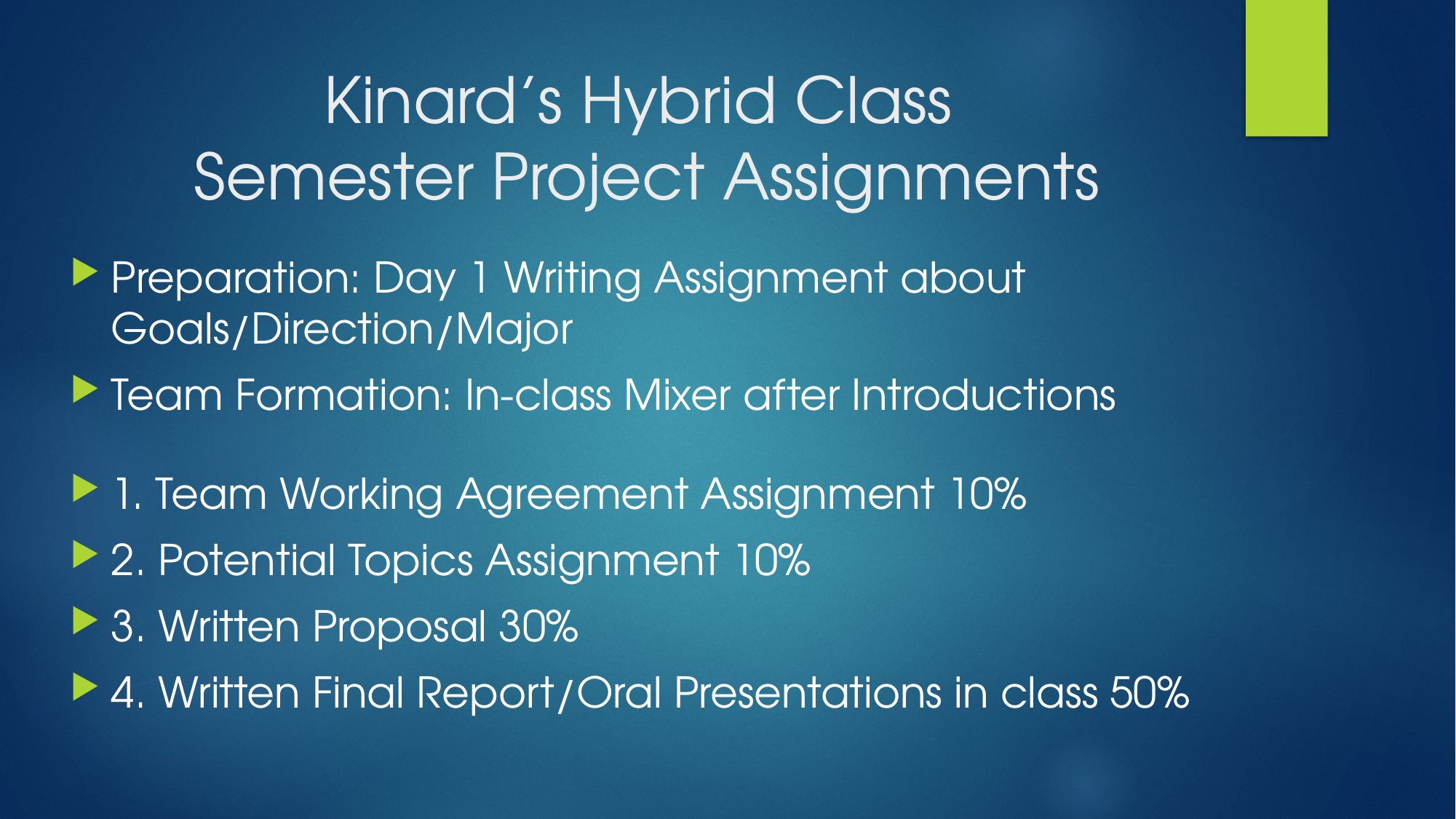

# Kinard’s Hybrid Class Semester Project Assignments
Preparation: Day 1 Writing Assignment about Goals/Direction/Major
Team Formation: In-class Mixer after Introductions

1. Team Working Agreement Assignment 10%
2. Potential Topics Assignment 10%
3. Written Proposal 30%
4. Written Final Report/Oral Presentations in class 50%